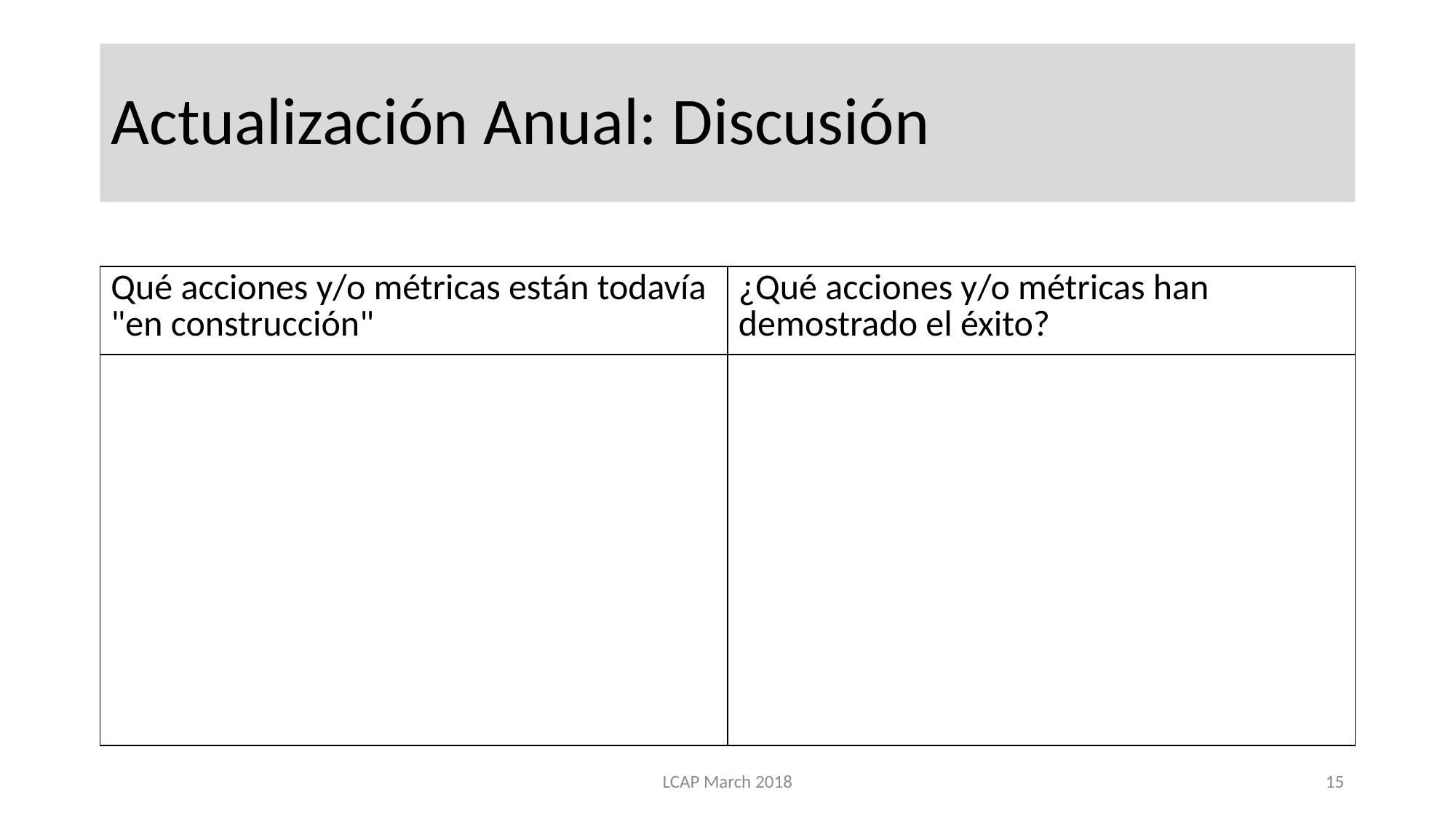

# Actualización Anual: Discusión
| Qué acciones y/o métricas están todavía "en construcción" | ¿Qué acciones y/o métricas han demostrado el éxito? |
| --- | --- |
|  |  |
LCAP March 2018
15